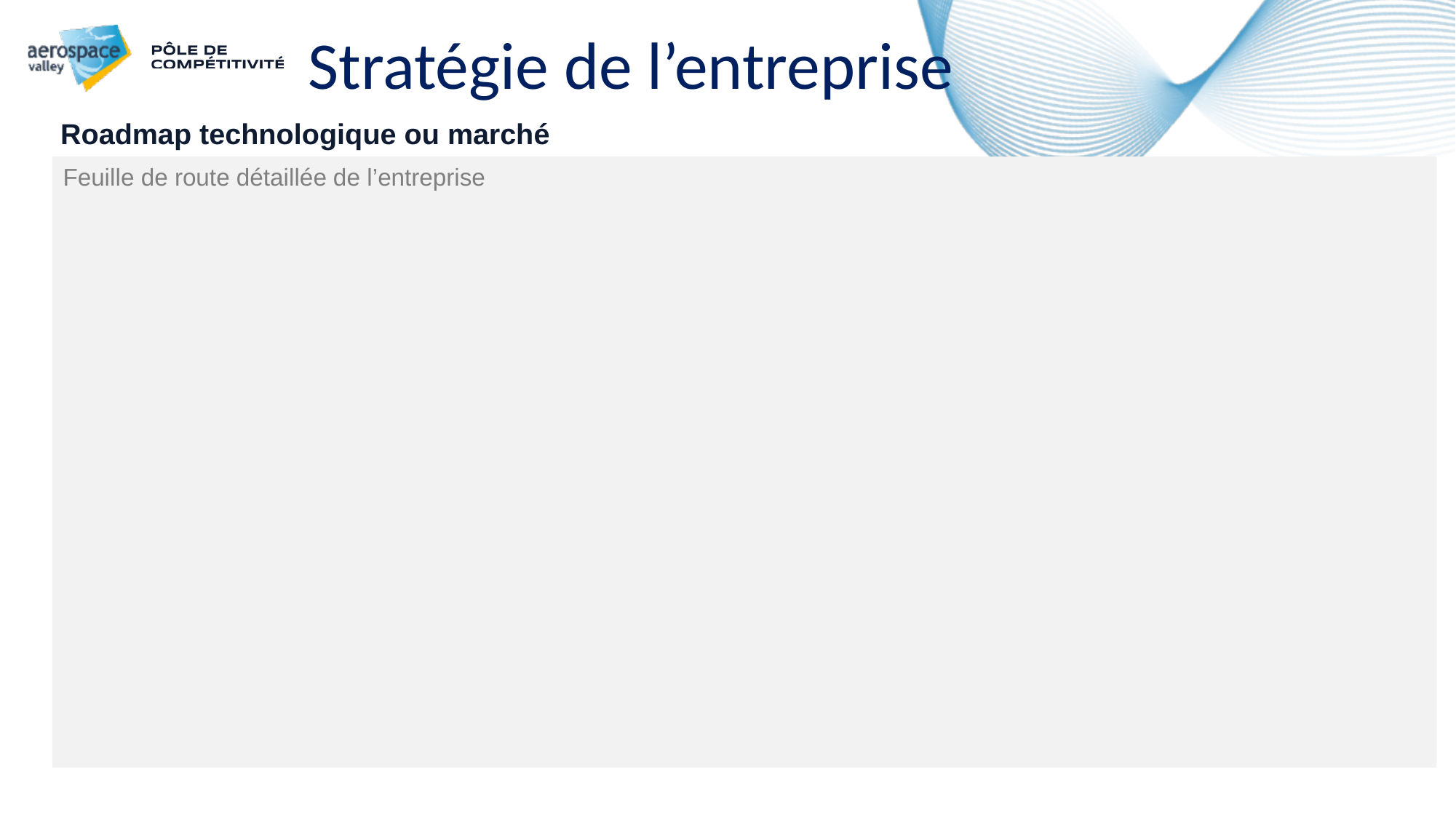

# Stratégie de l’entreprise
Roadmap technologique ou marché
Feuille de route détaillée de l’entreprise